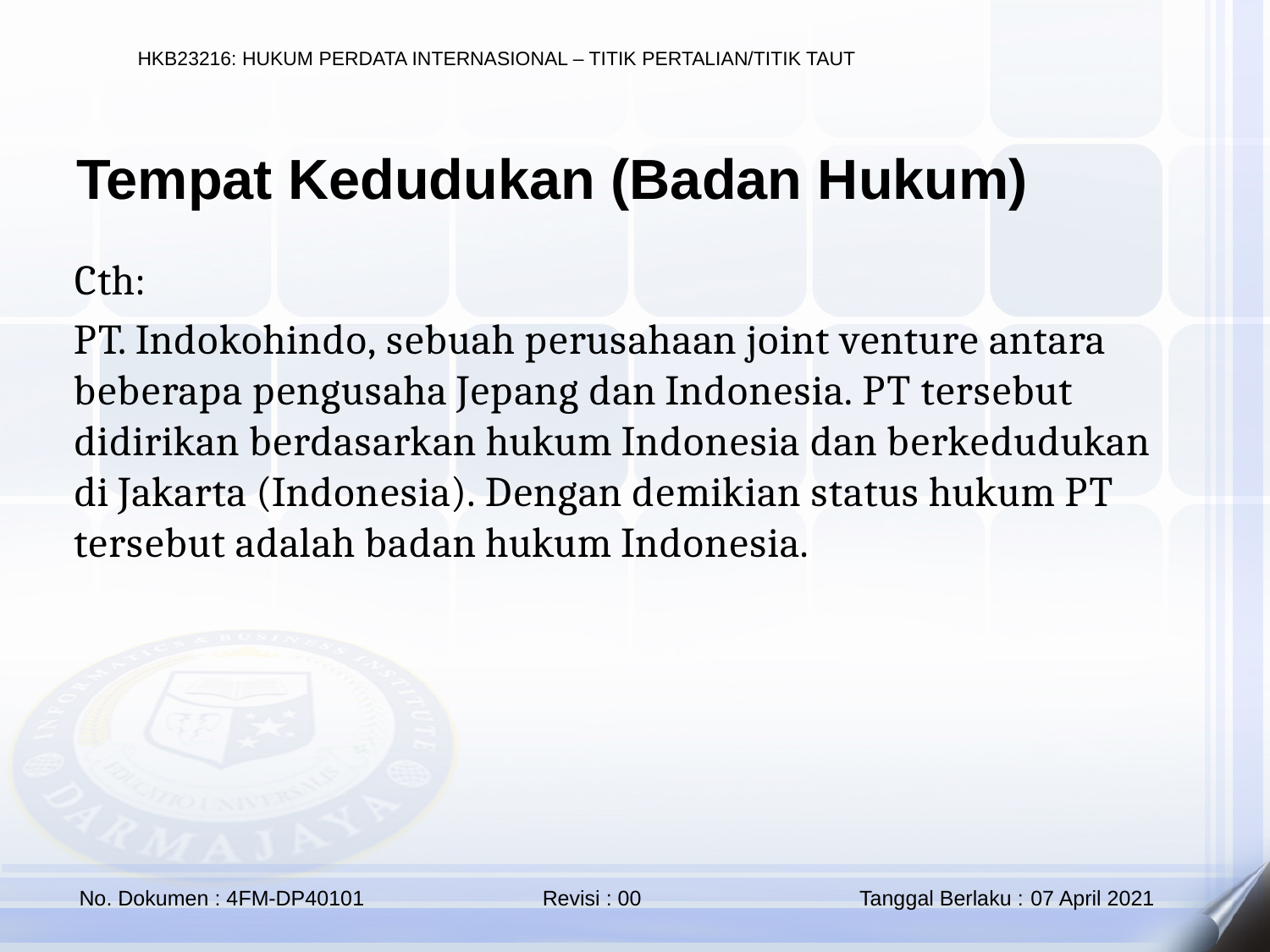

Tempat Kedudukan (Badan Hukum)
Cth:
PT. Indokohindo, sebuah perusahaan joint venture antara beberapa pengusaha Jepang dan Indonesia. PT tersebut didirikan berdasarkan hukum Indonesia dan berkedudukan di Jakarta (Indonesia). Dengan demikian status hukum PT tersebut adalah badan hukum Indonesia.